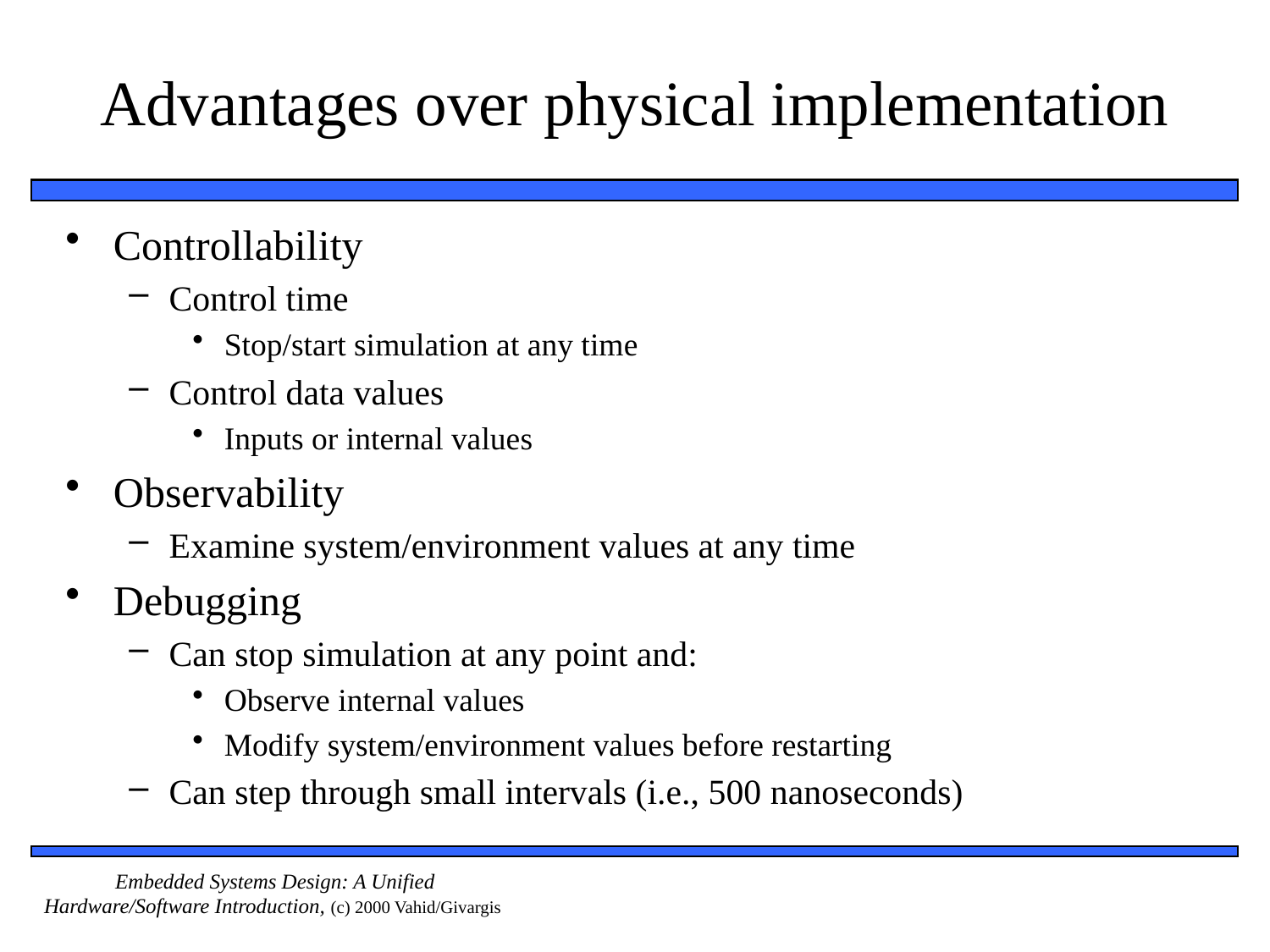

# Advantages over physical implementation
Controllability
Control time
Stop/start simulation at any time
Control data values
Inputs or internal values
Observability
Examine system/environment values at any time
Debugging
Can stop simulation at any point and:
Observe internal values
Modify system/environment values before restarting
Can step through small intervals (i.e., 500 nanoseconds)
34